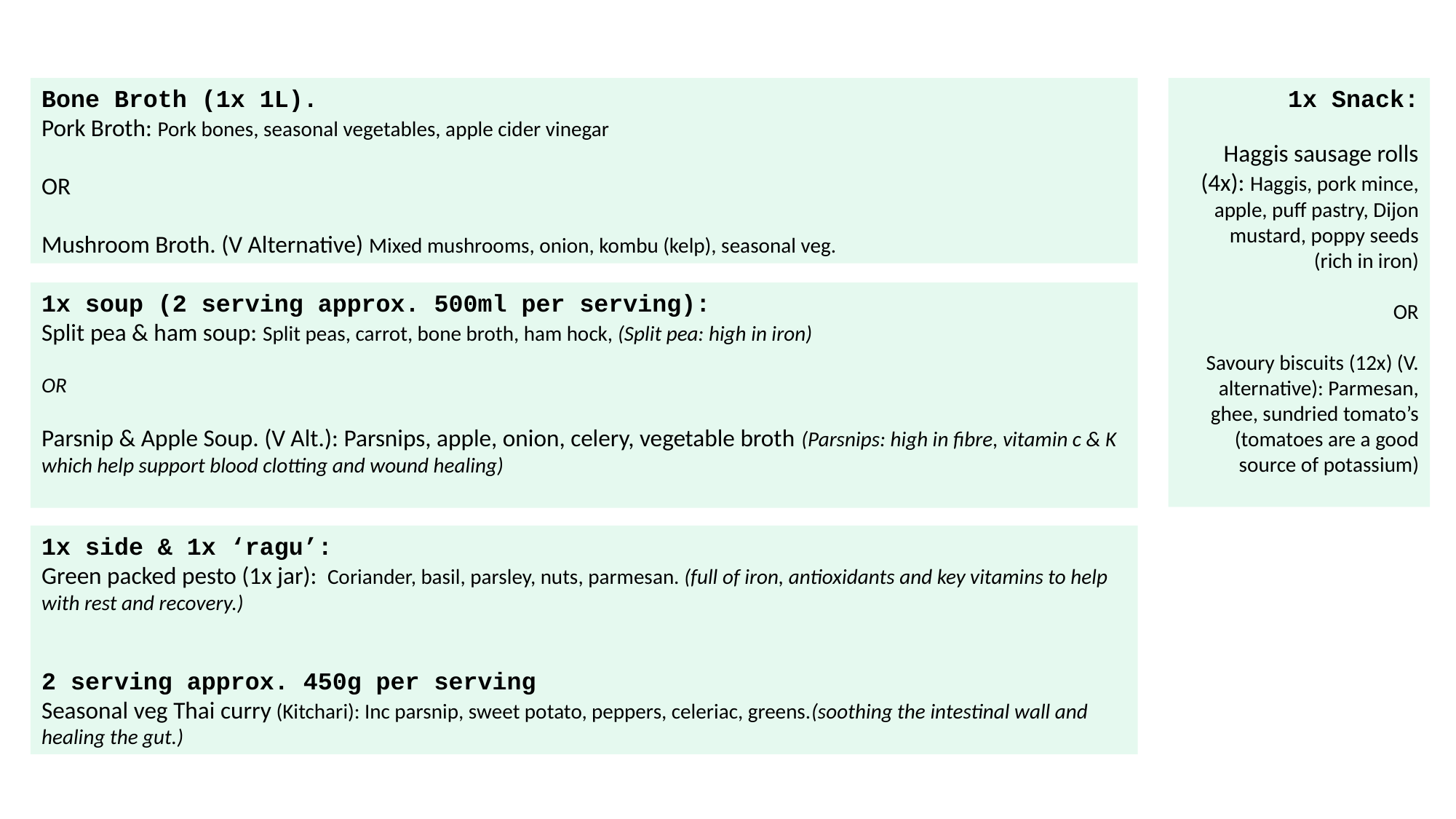

Bone Broth (1x 1L).
Pork Broth: Pork bones, seasonal vegetables, apple cider vinegar

OR

Mushroom Broth. (V Alternative) Mixed mushrooms, onion, kombu (kelp), seasonal veg.
1x Snack:

Haggis sausage rolls (4x): Haggis, pork mince, apple, puff pastry, Dijon mustard, poppy seeds
(rich in iron)

OR

Savoury biscuits (12x) (V. alternative): Parmesan, ghee, sundried tomato’s
(tomatoes are a good source of potassium)

1x soup (2 serving approx. 500ml per serving):
Split pea & ham soup: Split peas, carrot, bone broth, ham hock, (Split pea: high in iron)

OR

Parsnip & Apple Soup. (V Alt.): Parsnips, apple, onion, celery, vegetable broth (Parsnips: high in fibre, vitamin c & K which help support blood clotting and wound healing)

1x side & 1x ‘ragu’:
Green packed pesto (1x jar):  Coriander, basil, parsley, nuts, parmesan. (full of iron, antioxidants and key vitamins to help with rest and recovery.)

2 serving approx. 450g per serving
Seasonal veg Thai curry (Kitchari): Inc parsnip, sweet potato, peppers, celeriac, greens.(soothing the intestinal wall and healing the gut.)